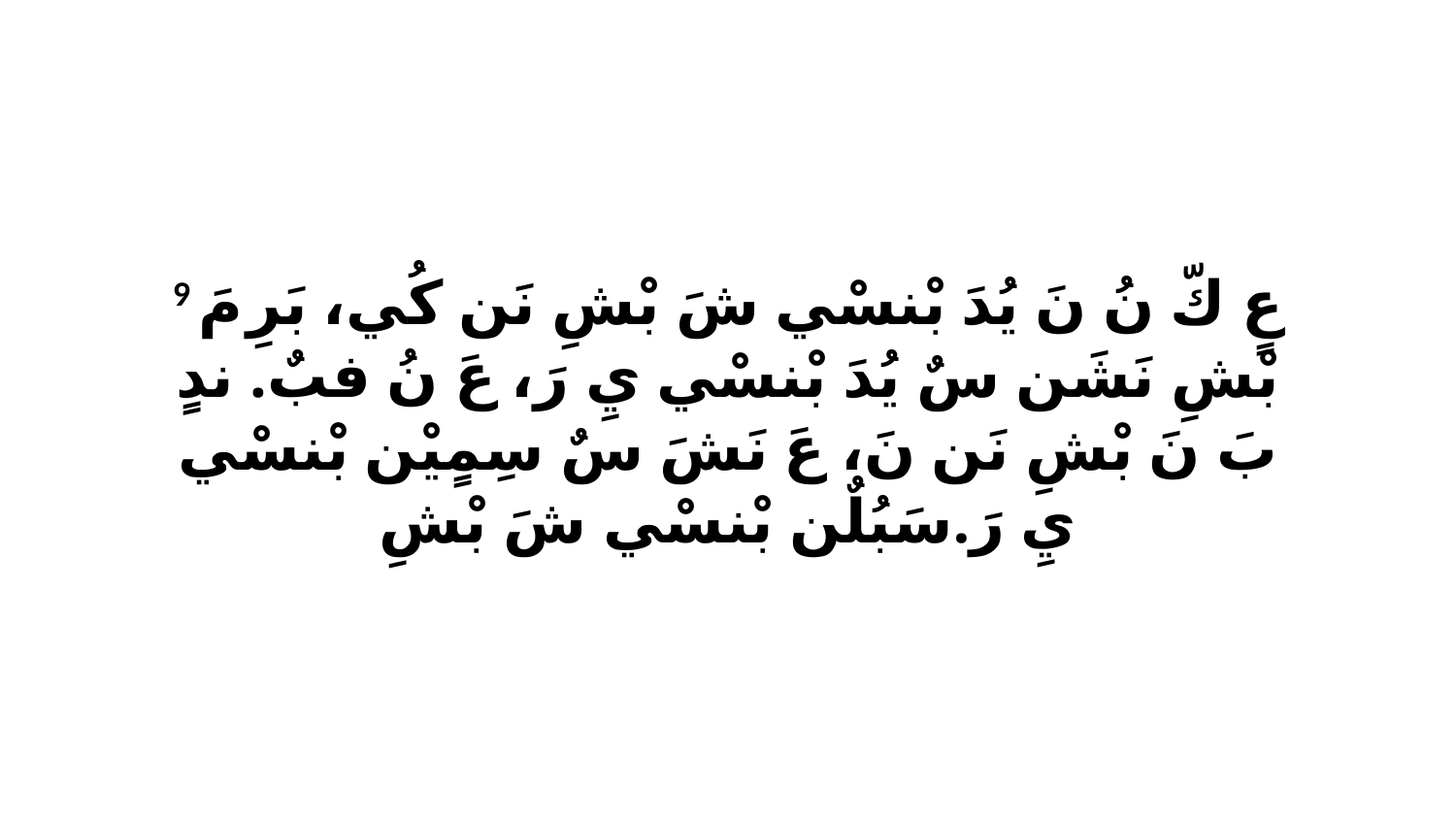

9 عٍ كّ نُ نَ يُدَ بْنسْي شَ بْشِ نَن كُي، بَرِ مَ بْشِ نَشَن سٌ يُدَ بْنسْي يِ رَ، عَ نُ فبٌ. ندٍ بَ نَ بْشِ نَن نَ، عَ نَشَ سٌ سِمٍيْن بْنسْي يِ رَ.سَبُلٌن بْنسْي شَ بْشِ